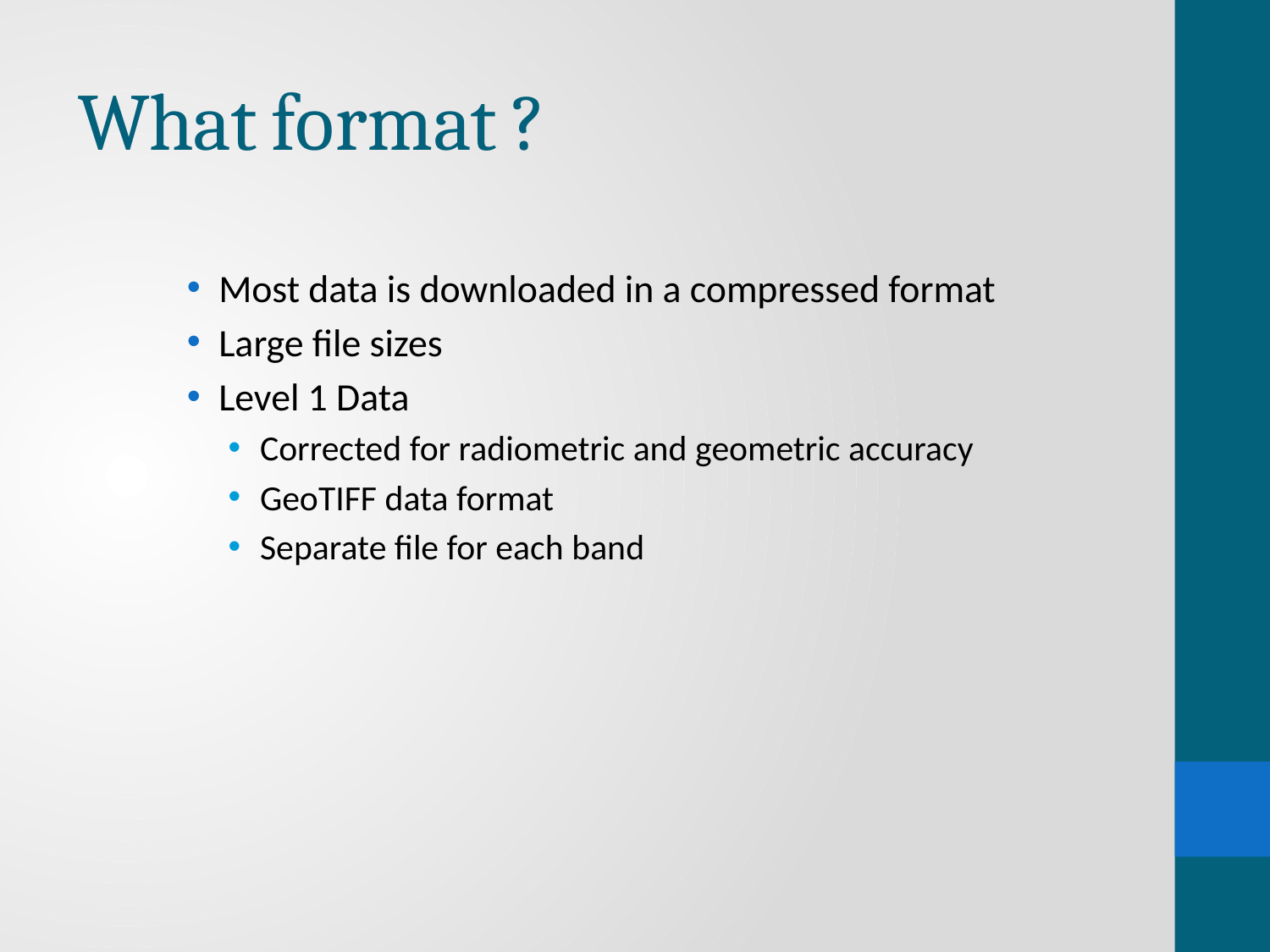

# What format ?
Most data is downloaded in a compressed format
Large file sizes
Level 1 Data
Corrected for radiometric and geometric accuracy
GeoTIFF data format
Separate file for each band